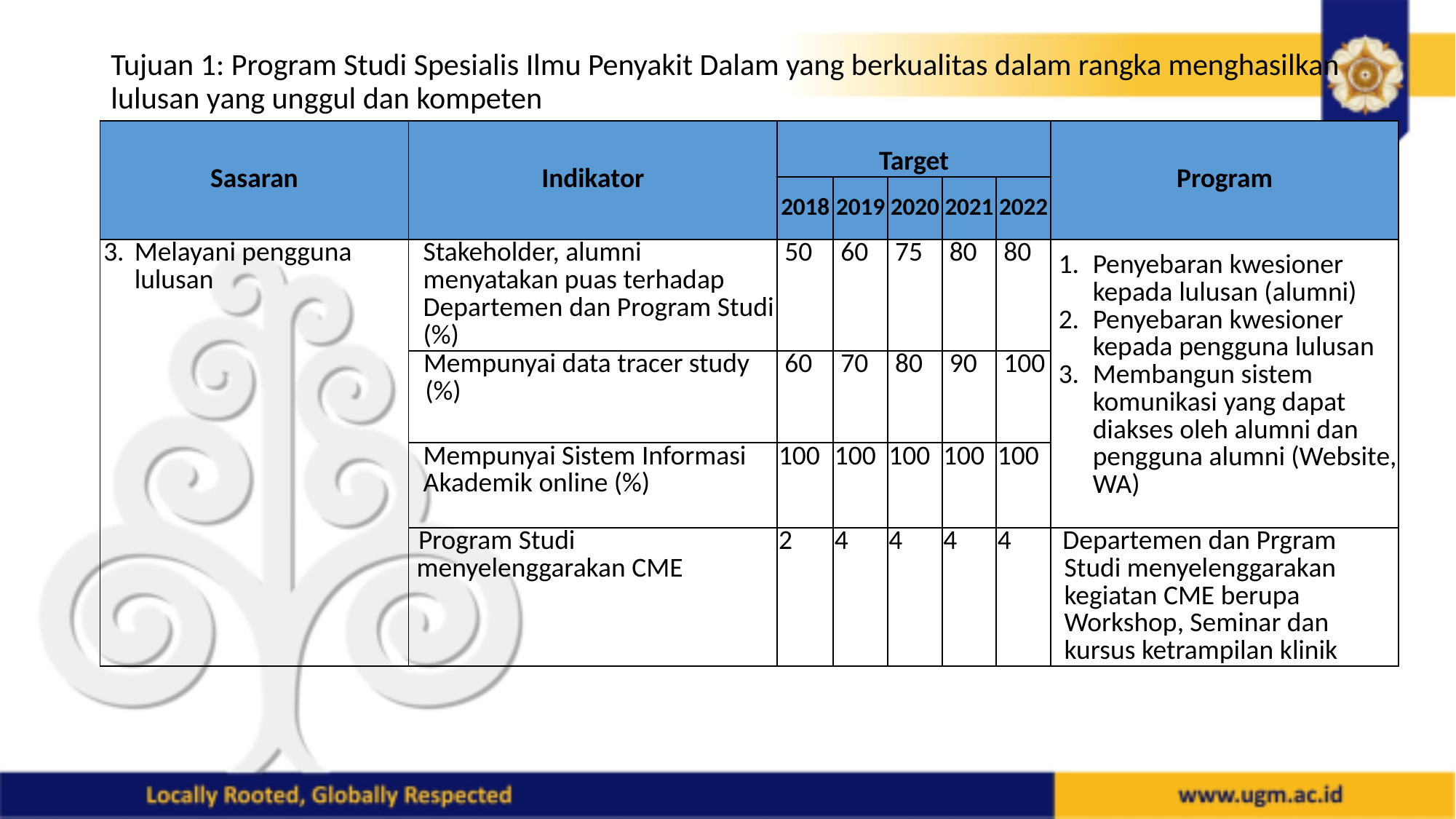

# Tujuan 1: Program Studi Spesialis Ilmu Penyakit Dalam yang berkualitas dalam rangka menghasilkan lulusan yang unggul dan kompeten
| Sasaran | Indikator | Target |  |  |  |  | Program |
| --- | --- | --- | --- | --- | --- | --- | --- |
|  |  | 2018 | 2019 | 2020 | 2021 | 2022 |  |
| Melayani pengguna lulusan | Stakeholder, alumni menyatakan puas terhadap Departemen dan Program Studi (%) | 50 | 60 | 75 | 80 | 80 | Penyebaran kwesioner kepada lulusan (alumni) Penyebaran kwesioner kepada pengguna lulusan Membangun sistem komunikasi yang dapat diakses oleh alumni dan pengguna alumni (Website, WA) |
|  | Mempunyai data tracer study (%) | 60 | 70 | 80 | 90 | 100 |  |
|  | Mempunyai Sistem Informasi Akademik online (%) | 100 | 100 | 100 | 100 | 100 |  |
|  | Program Studi menyelenggarakan CME | 2 | 4 | 4 | 4 | 4 | Departemen dan Prgram Studi menyelenggarakan kegiatan CME berupa Workshop, Seminar dan kursus ketrampilan klinik |